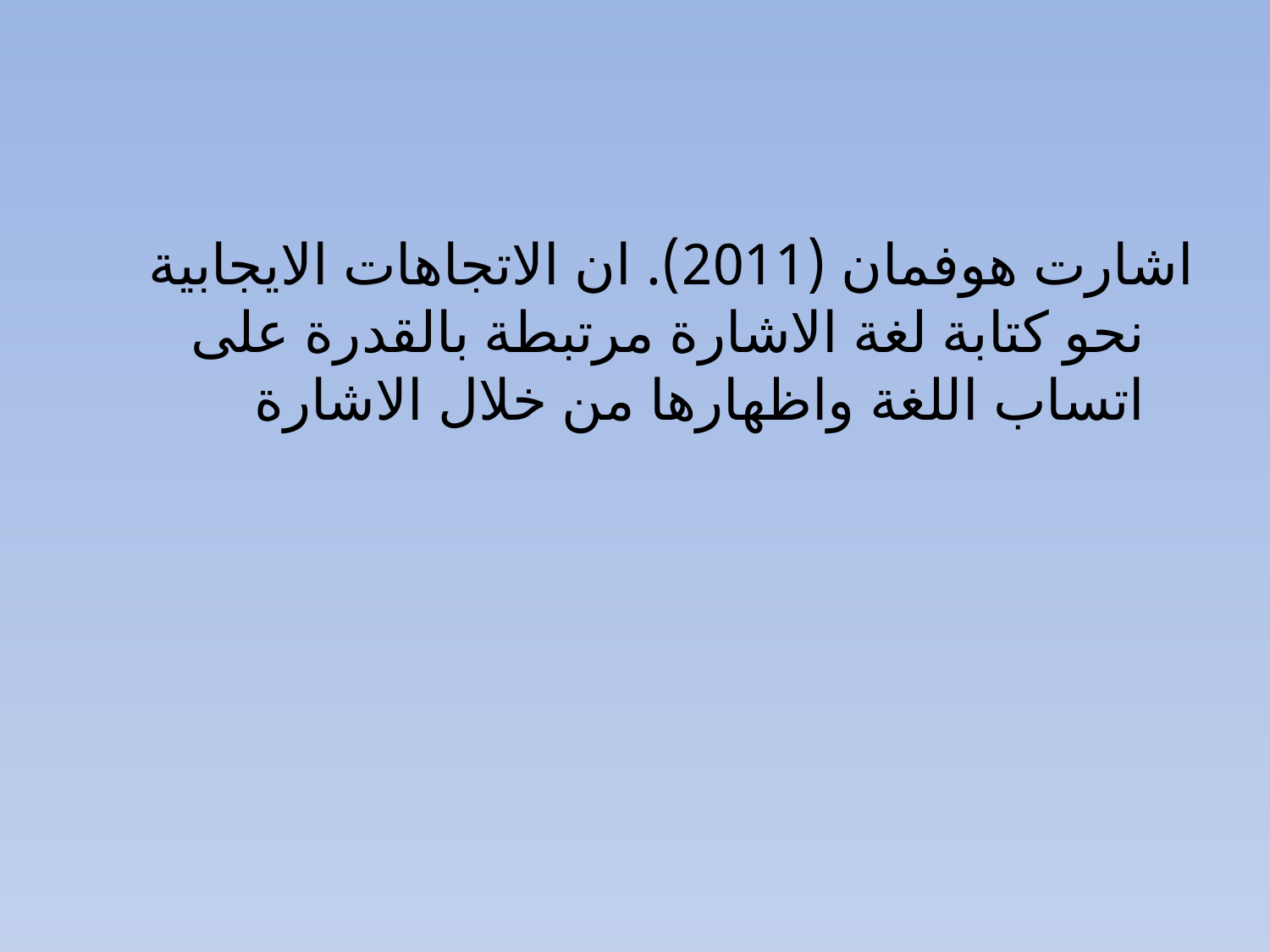

#
اشارت هوفمان (2011). ان الاتجاهات الايجابية نحو كتابة لغة الاشارة مرتبطة بالقدرة على اتساب اللغة واظهارها من خلال الاشارة